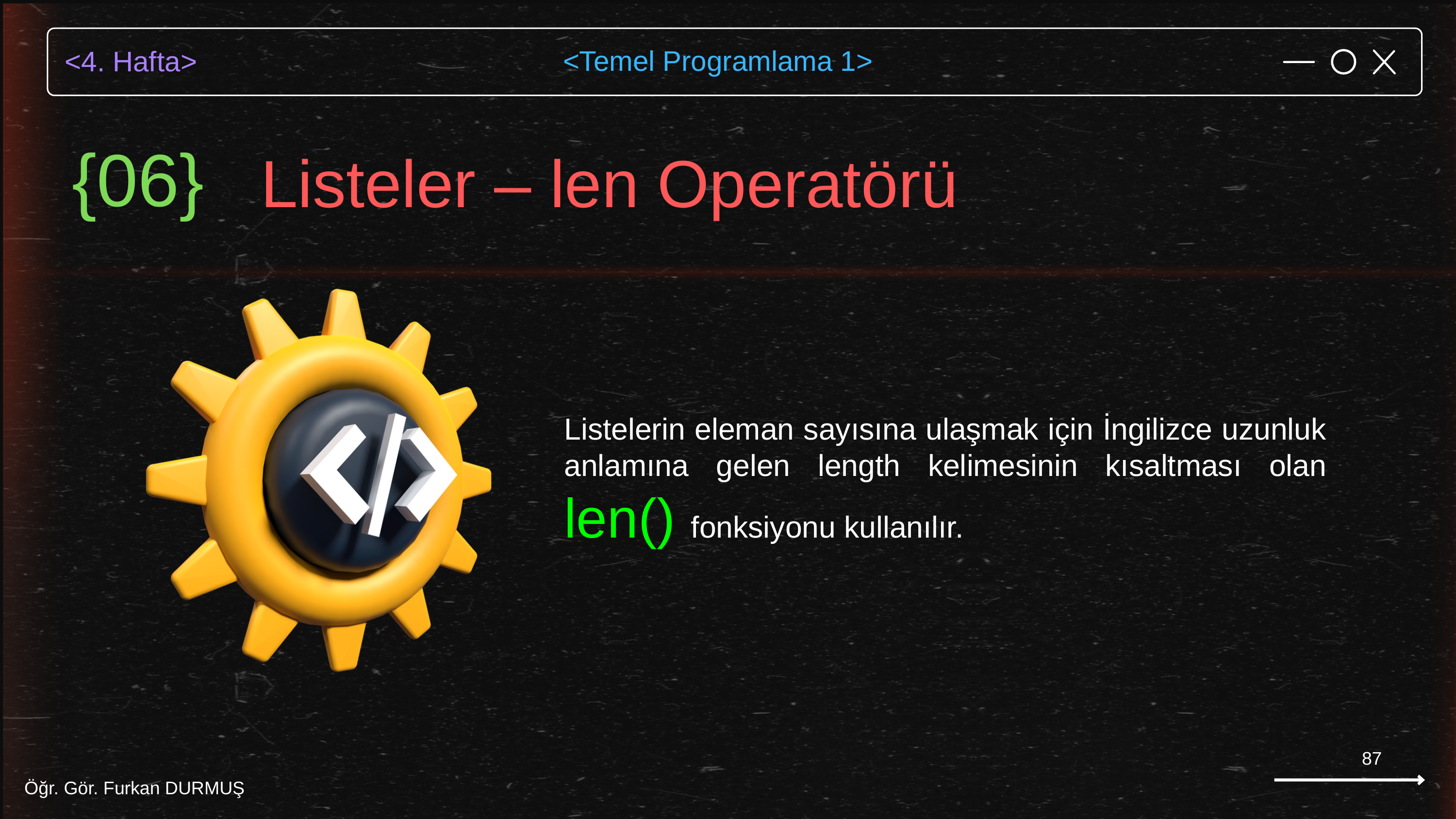

Listeler – len Operatörü
{06}

Listelerin eleman sayısına ulaşmak için İngilizce uzunluk anlamına gelen length kelimesinin kısaltması olan len() fonksiyonu kullanılır.
87